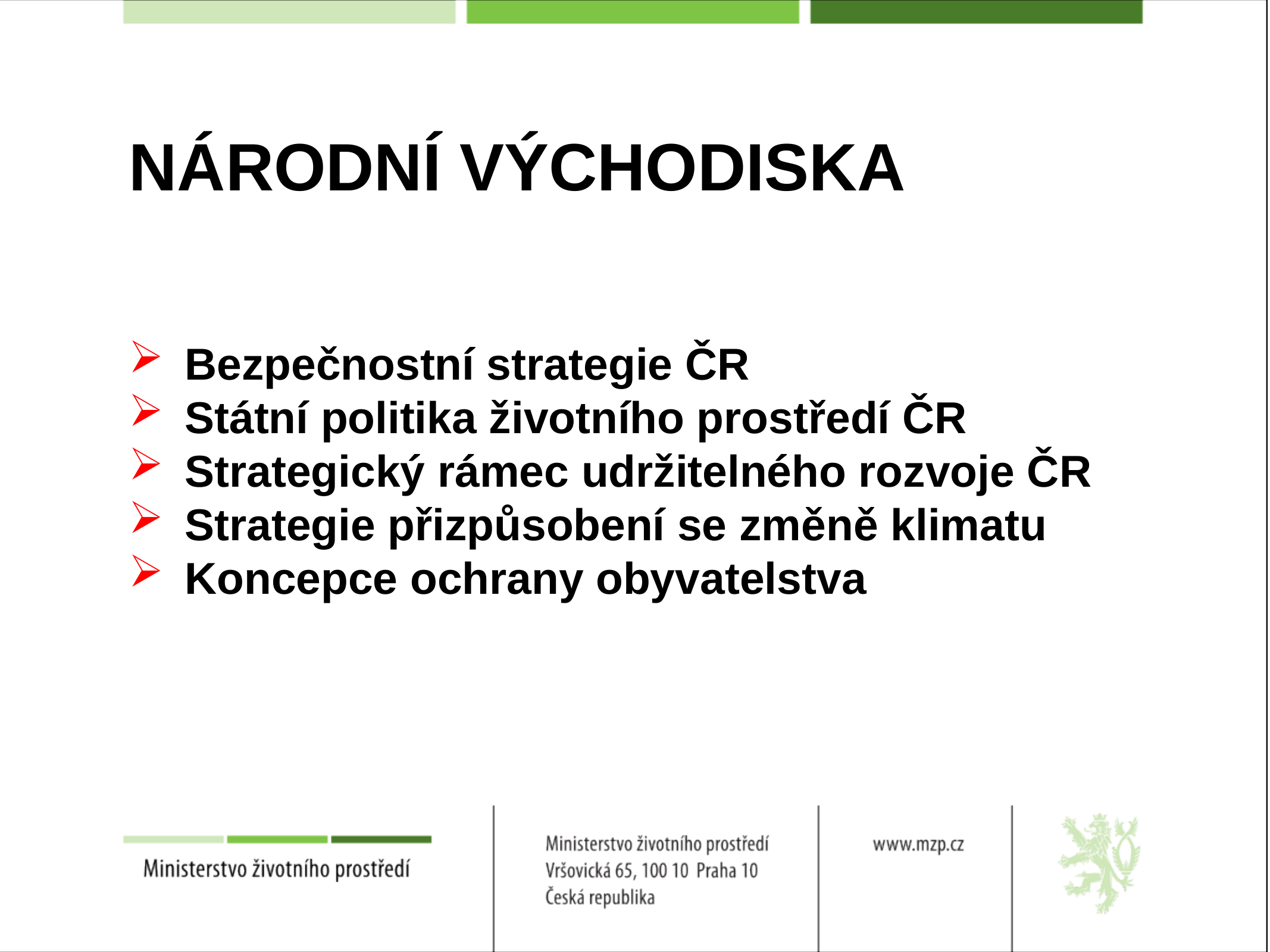

# NÁRODNÍ VÝCHODISKA

Bezpečnostní strategie ČR
Státní politika životního prostředí ČR
Strategický rámec udržitelného rozvoje ČR
Strategie přizpůsobení se změně klimatu
Koncepce ochrany obyvatelstva